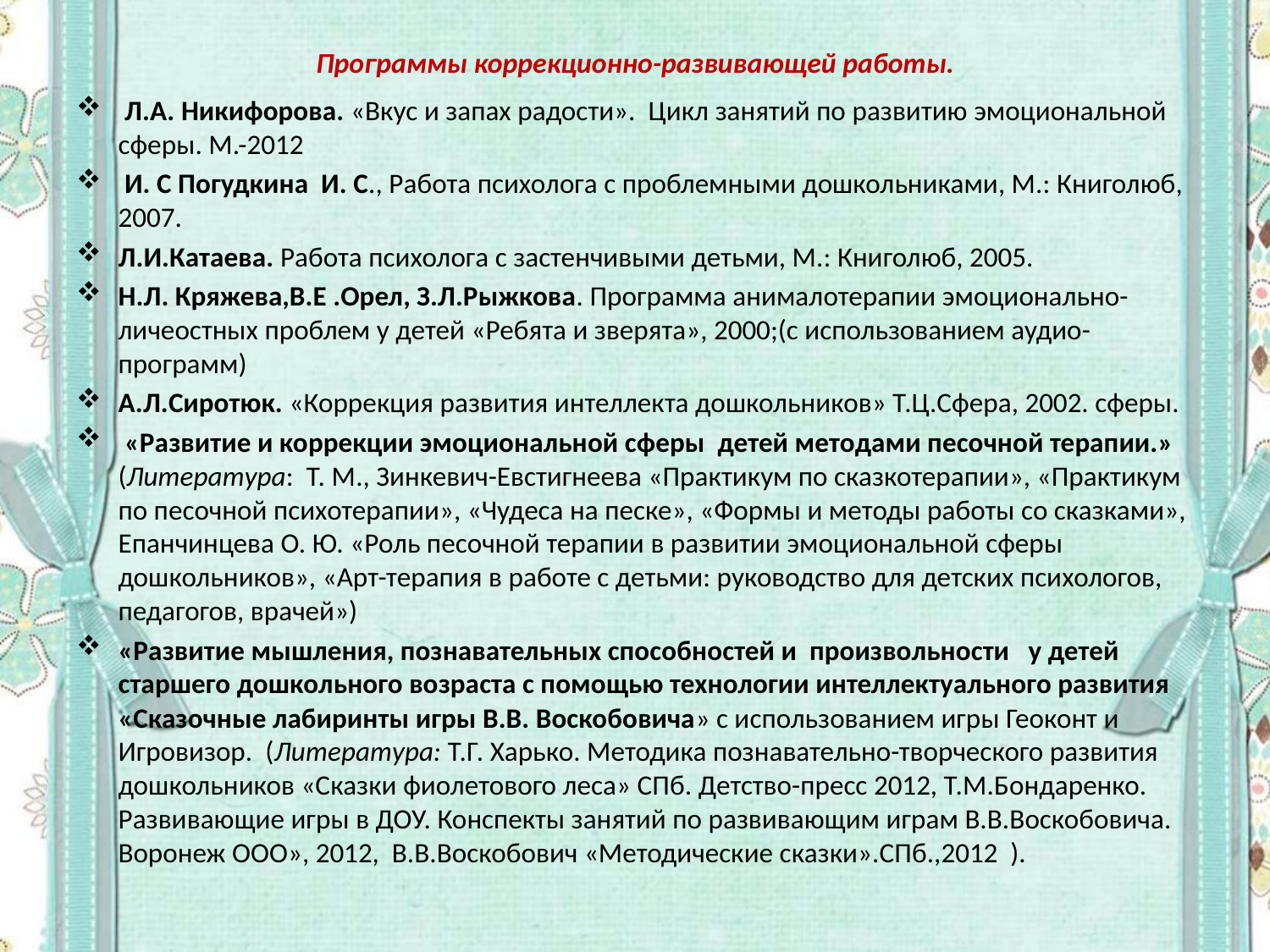

# Программы коррекционно-развивающей работы.
 Л.А. Никифорова. «Вкус и запах радости».  Цикл занятий по развитию эмоциональной сферы. М.-2012
 И. С Погудкина  И. С., Работа психолога с проблемными дошкольниками, М.: Книголюб,  2007.
Л.И.Катаева. Работа психолога с застенчивыми детьми, М.: Книголюб, 2005.
Н.Л. Кряжева,В.Е .Орел, З.Л.Рыжкова. Программа анималотерапии эмоционально-личеостных проблем у детей «Ребята и зверята», 2000;(с использованием аудио-программ)
А.Л.Сиротюк. «Коррекция развития интеллекта дошкольников» Т.Ц.Сфера, 2002. сферы.
 «Развитие и коррекции эмоциональной сферы  детей методами песочной терапии.»  (Литература:  Т. М., Зинкевич-Евстигнеева «Практикум по сказкотерапии», «Практикум по песочной психотерапии», «Чудеса на песке», «Формы и методы работы со сказками», Епанчинцева О. Ю. «Роль песочной терапии в развитии эмоциональной сферы дошкольников», «Арт-терапия в работе с детьми: руководство для детских психологов, педагогов, врачей»)
«Развитие мышления, познавательных способностей и  произвольности   у детей старшего дошкольного возраста с помощью технологии интеллектуального развития  «Сказочные лабиринты игры В.В. Воскобовича» с использованием игры Геоконт и Игровизор.  (Литература: Т.Г. Харько. Методика познавательно-творческого развития дошкольников «Сказки фиолетового леса» СПб. Детство-пресс 2012, Т.М.Бондаренко. Развивающие игры в ДОУ. Конспекты занятий по развивающим играм В.В.Воскобовича. Воронеж ООО», 2012,  В.В.Воскобович «Методические сказки».СПб.,2012  ).